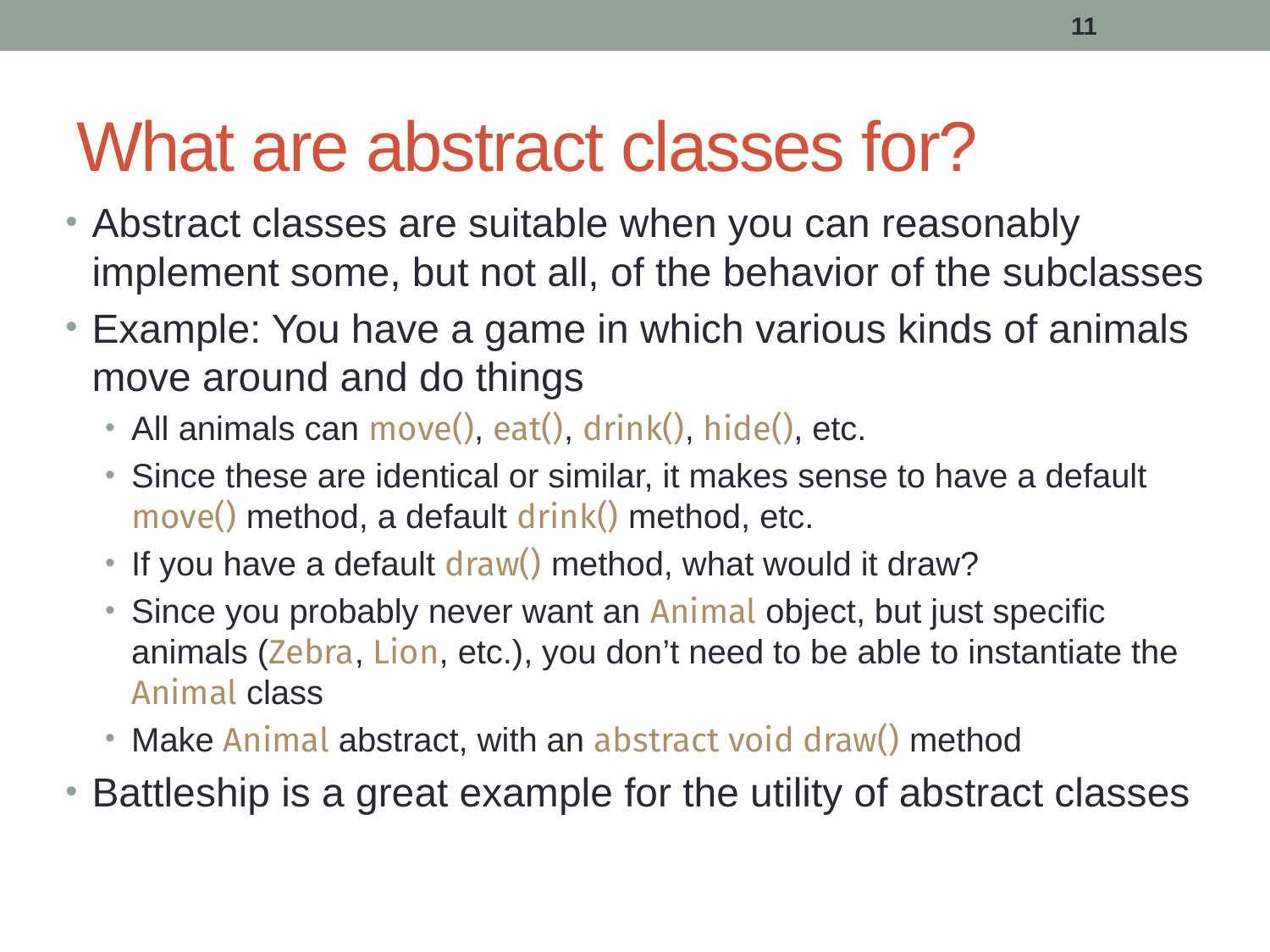

11
# What are abstract classes for?
Abstract classes are suitable when you can reasonably implement some, but not all, of the behavior of the subclasses
Example: You have a game in which various kinds of animals move around and do things
All animals can move(), eat(), drink(), hide(), etc.
Since these are identical or similar, it makes sense to have a default move() method, a default drink() method, etc.
If you have a default draw() method, what would it draw?
Since you probably never want an Animal object, but just specific animals (Zebra, Lion, etc.), you don’t need to be able to instantiate the Animal class
Make Animal abstract, with an abstract void draw() method
Battleship is a great example for the utility of abstract classes